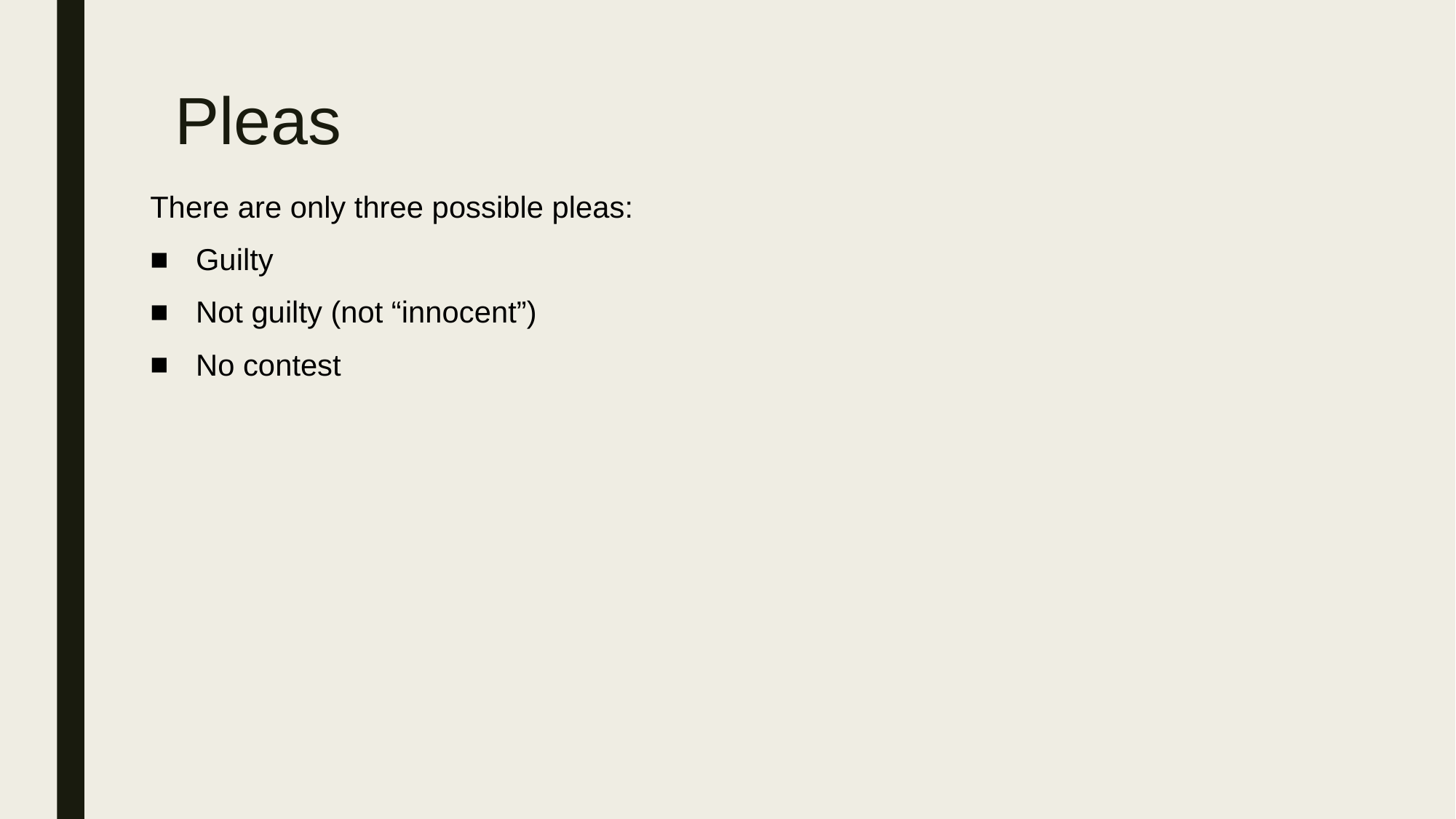

# Pleas
There are only three possible pleas:
Guilty
Not guilty (not “innocent”)
No contest